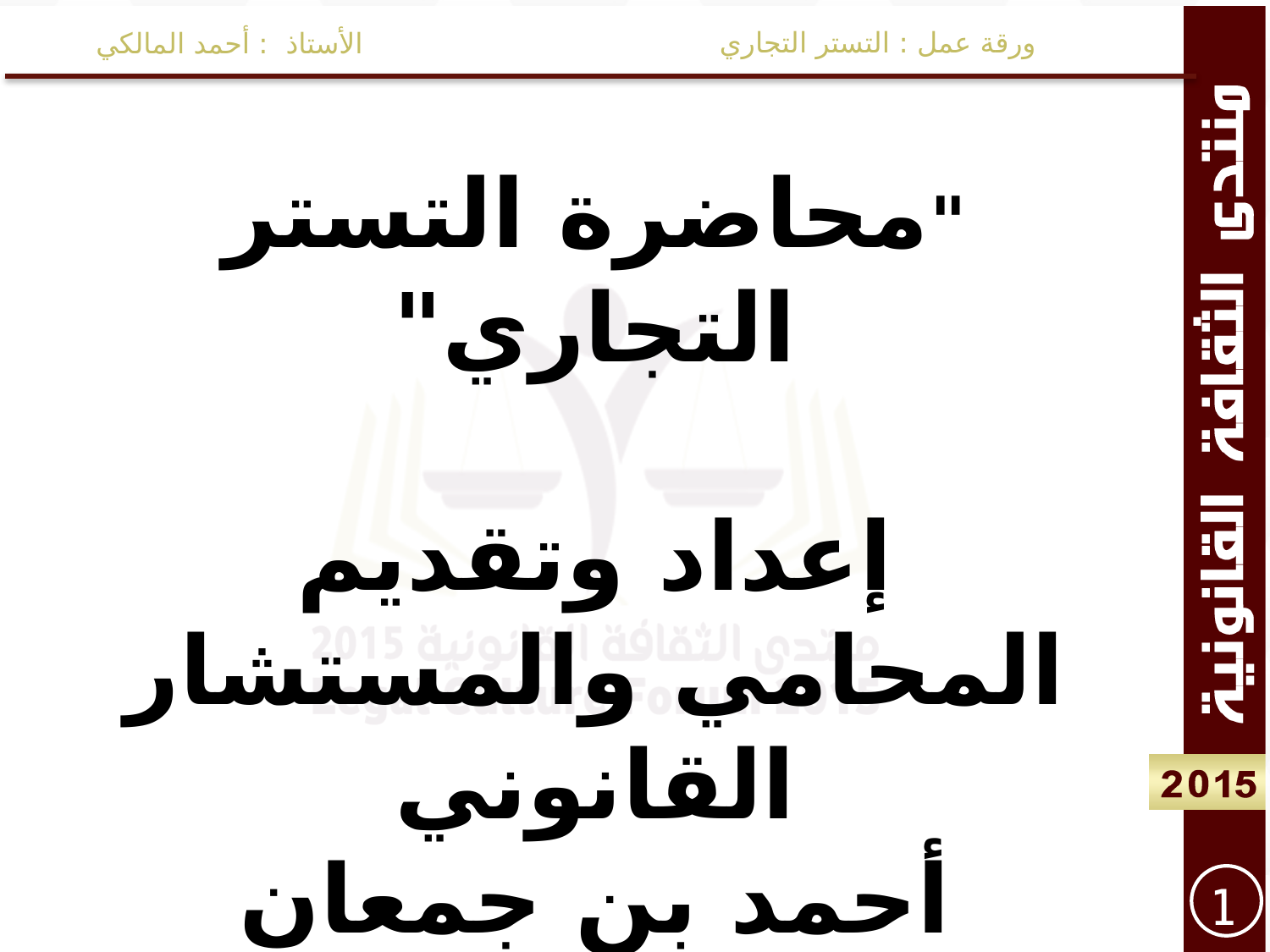

ورقة عمل : التستر التجاري
الأستاذ  : أحمد المالكي
"محاضرة التستر التجاري"

إعداد وتقديم
المحامي والمستشار القانوني
أحمد بن جمعان المالكي
1437هـ - 2015م

1